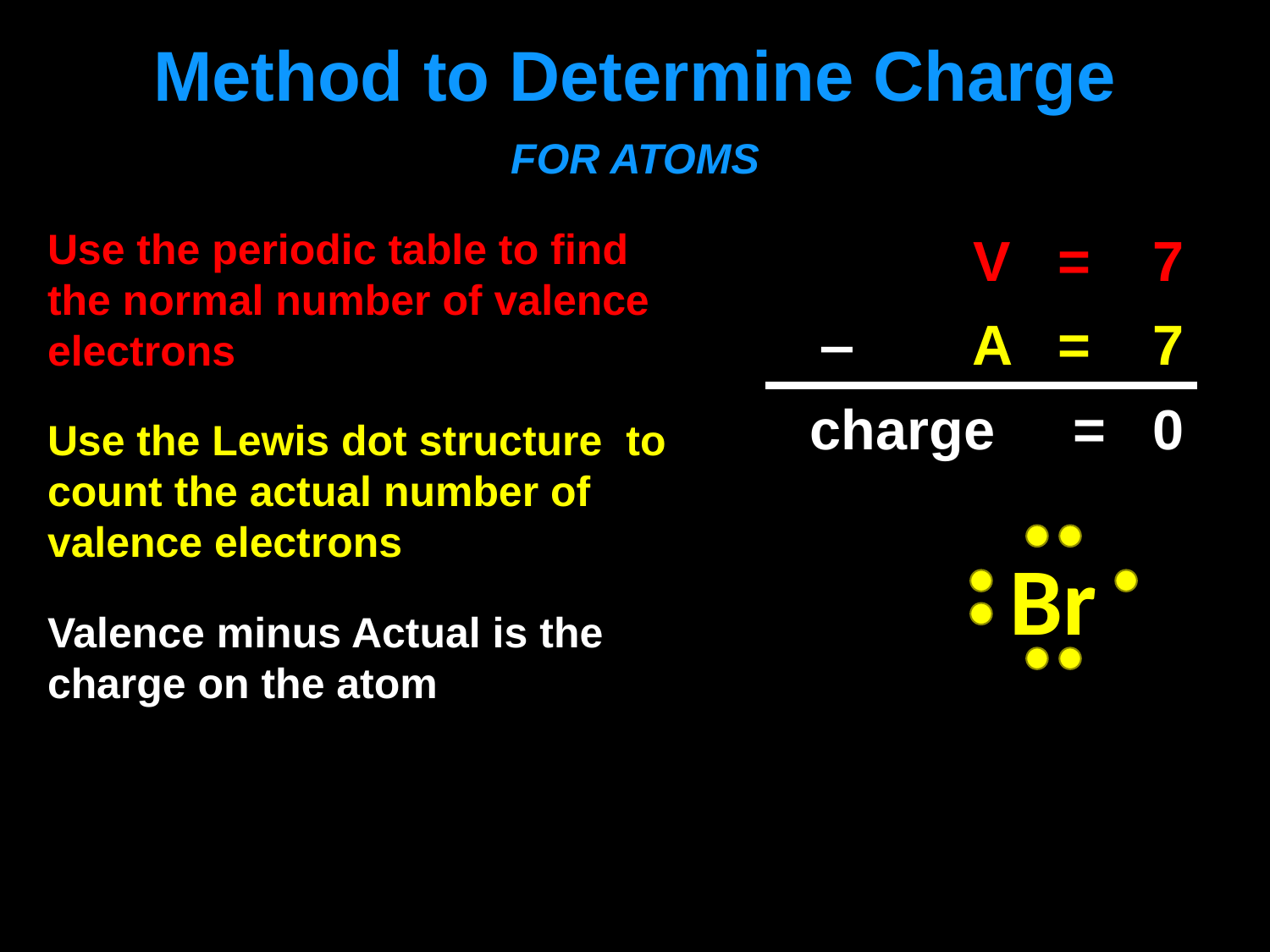

# Method to Determine Charge FOR ATOMS
Use the periodic table to find the normal number of valence electrons
V   =    7
A   =    7
‒
charge     =   0
Use the Lewis dot structure  to count the actual number of valence electrons

Br

Valence minus Actual is the charge on the atom